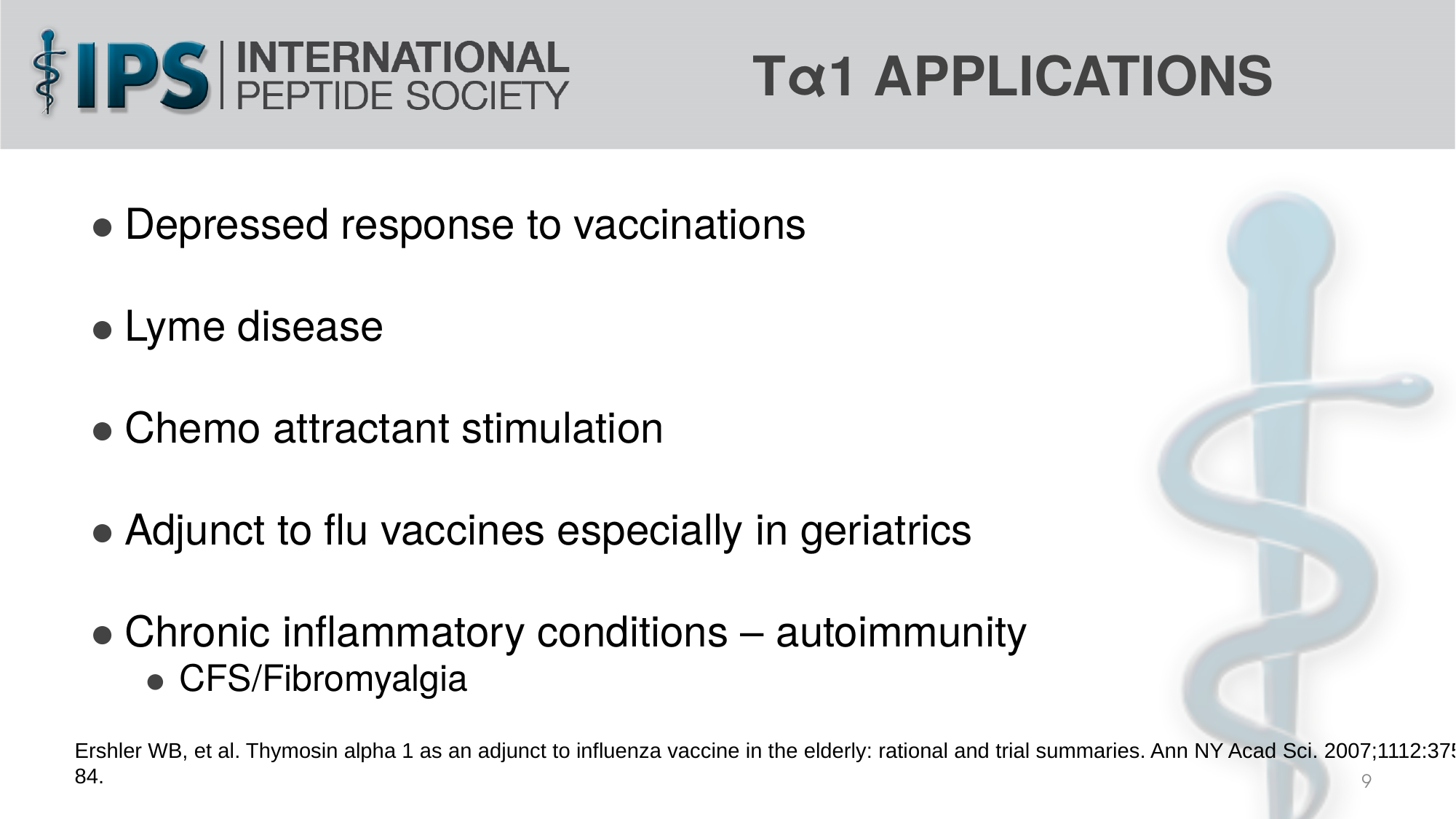

Tα1 APPLICATIONS
Depressed response to vaccinations

Lyme disease

Chemo attractant stimulation

Adjunct to flu vaccines especially in geriatrics

Chronic inflammatory conditions – autoimmunity
CFS/Fibromyalgia

Ershler WB, et al. Thymosin alpha 1 as an adjunct to influenza vaccine in the elderly: rational and trial summaries. Ann NY Acad Sci. 2007;1112:375-84.
9